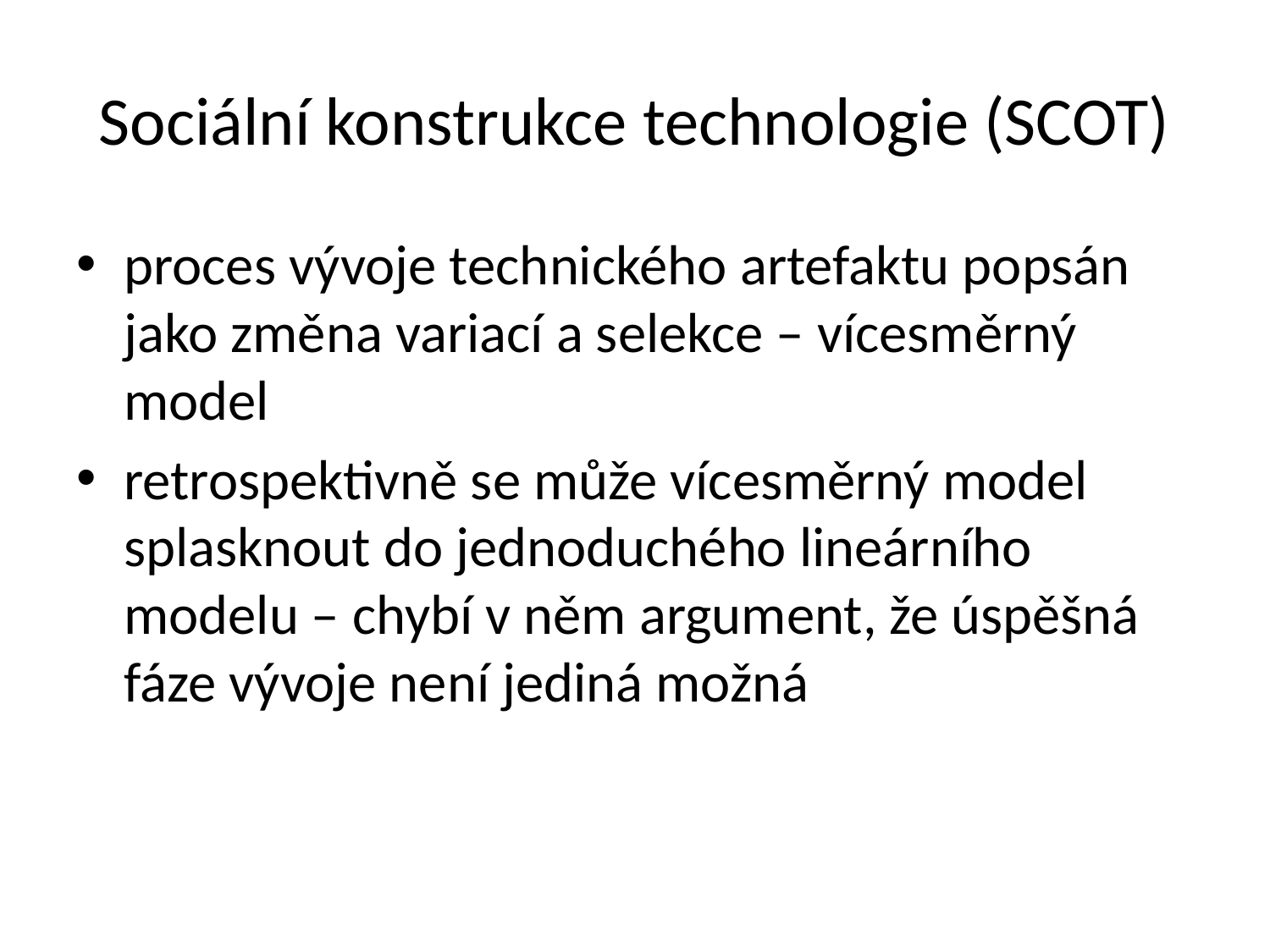

# Sociální konstrukce technologie (SCOT)
proces vývoje technického artefaktu popsán jako změna variací a selekce – vícesměrný model
retrospektivně se může vícesměrný model splasknout do jednoduchého lineárního modelu – chybí v něm argument, že úspěšná fáze vývoje není jediná možná